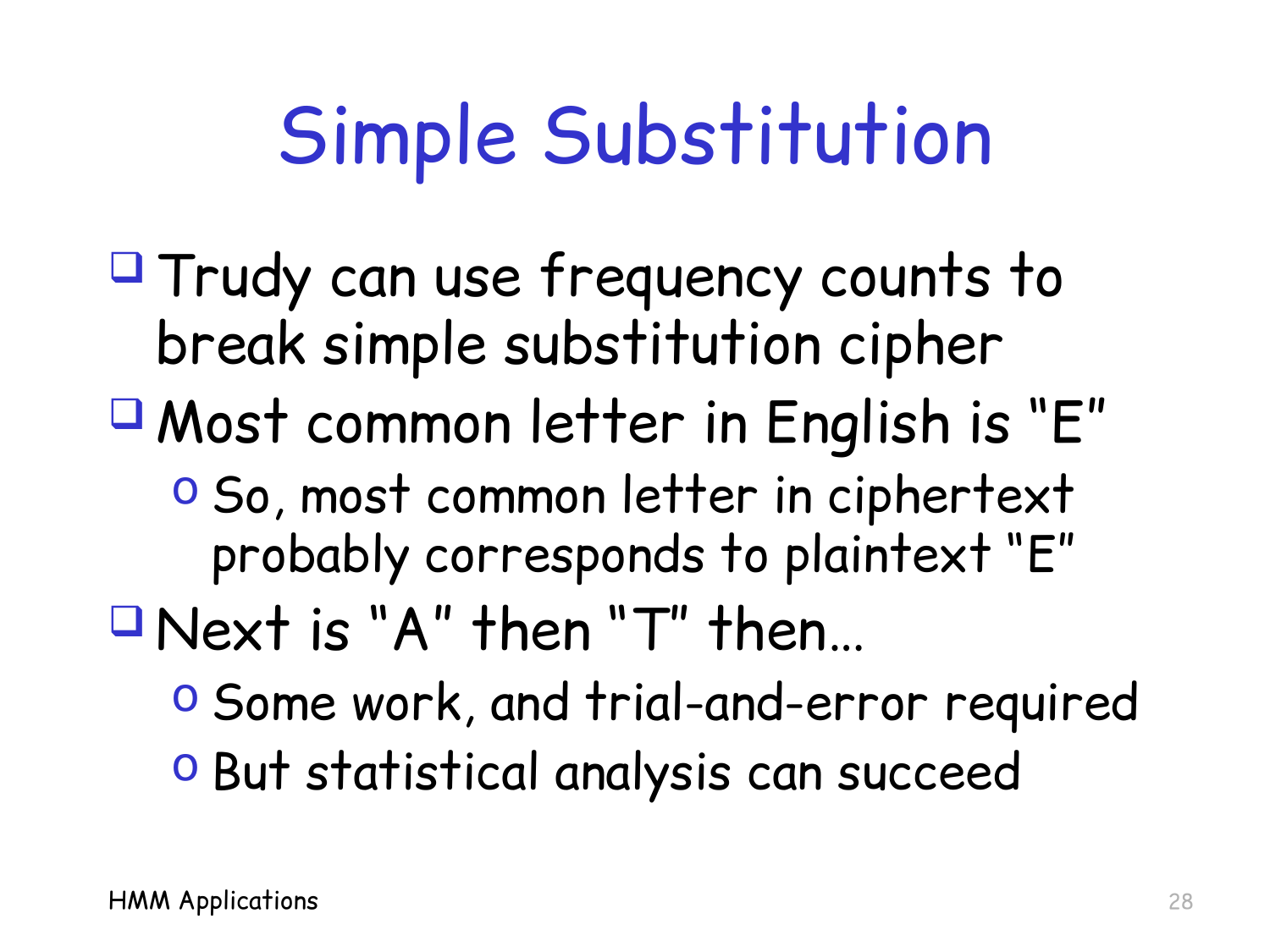

# Simple Substitution
Trudy can use frequency counts to break simple substitution cipher
Most common letter in English is “E”
So, most common letter in ciphertext probably corresponds to plaintext “E”
Next is “A” then “T” then…
Some work, and trial-and-error required
But statistical analysis can succeed
HMM Applications
28